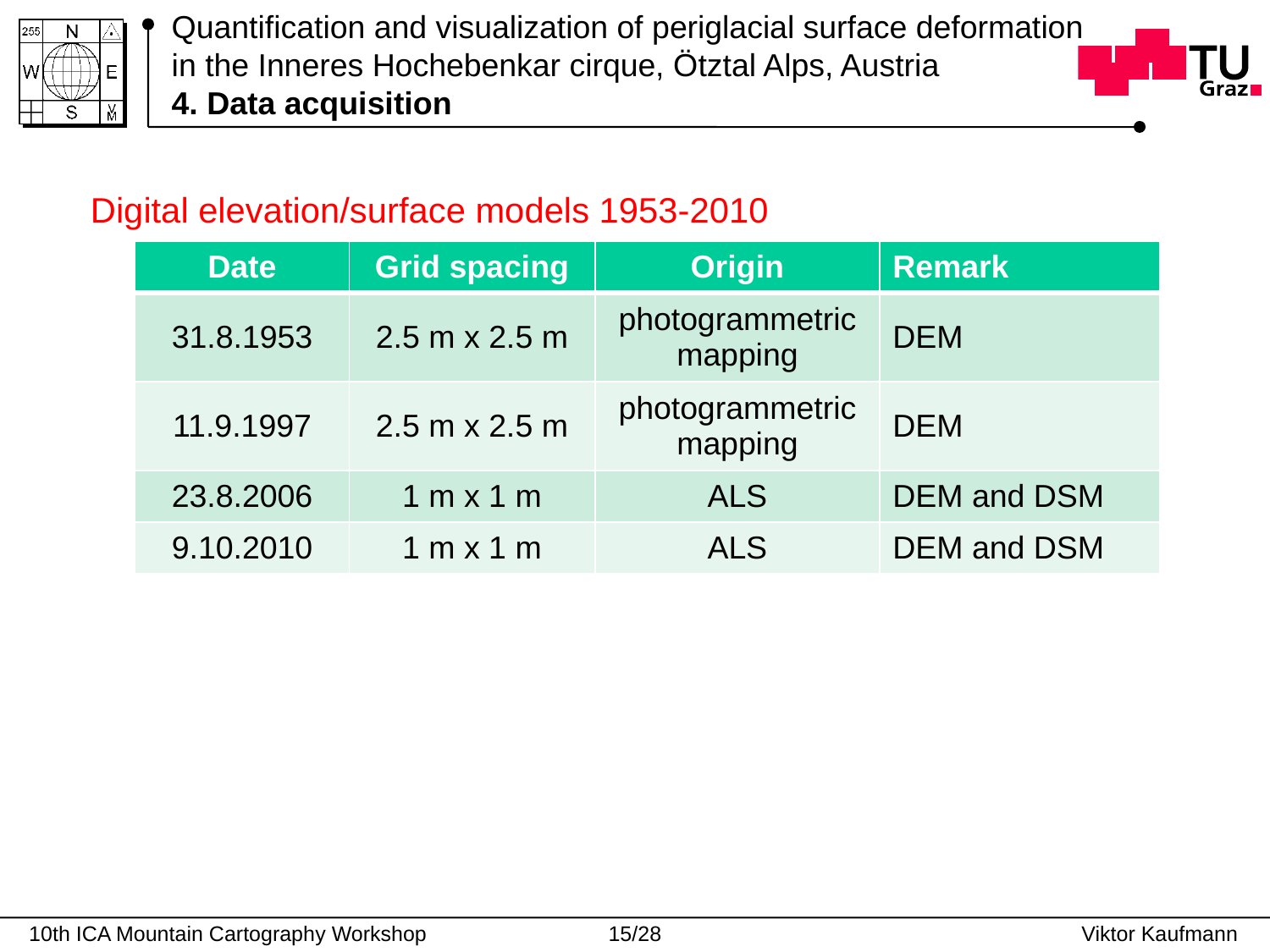

# Quantification and visualization of periglacial surface deformation in the Inneres Hochebenkar cirque, Ötztal Alps, Austria 4. Data acquisition
Digital elevation/surface models 1953-2010
| Date | Grid spacing | Origin | Remark |
| --- | --- | --- | --- |
| 31.8.1953 | 2.5 m x 2.5 m | photogrammetric mapping | DEM |
| 11.9.1997 | 2.5 m x 2.5 m | photogrammetric mapping | DEM |
| 23.8.2006 | 1 m x 1 m | ALS | DEM and DSM |
| 9.10.2010 | 1 m x 1 m | ALS | DEM and DSM |